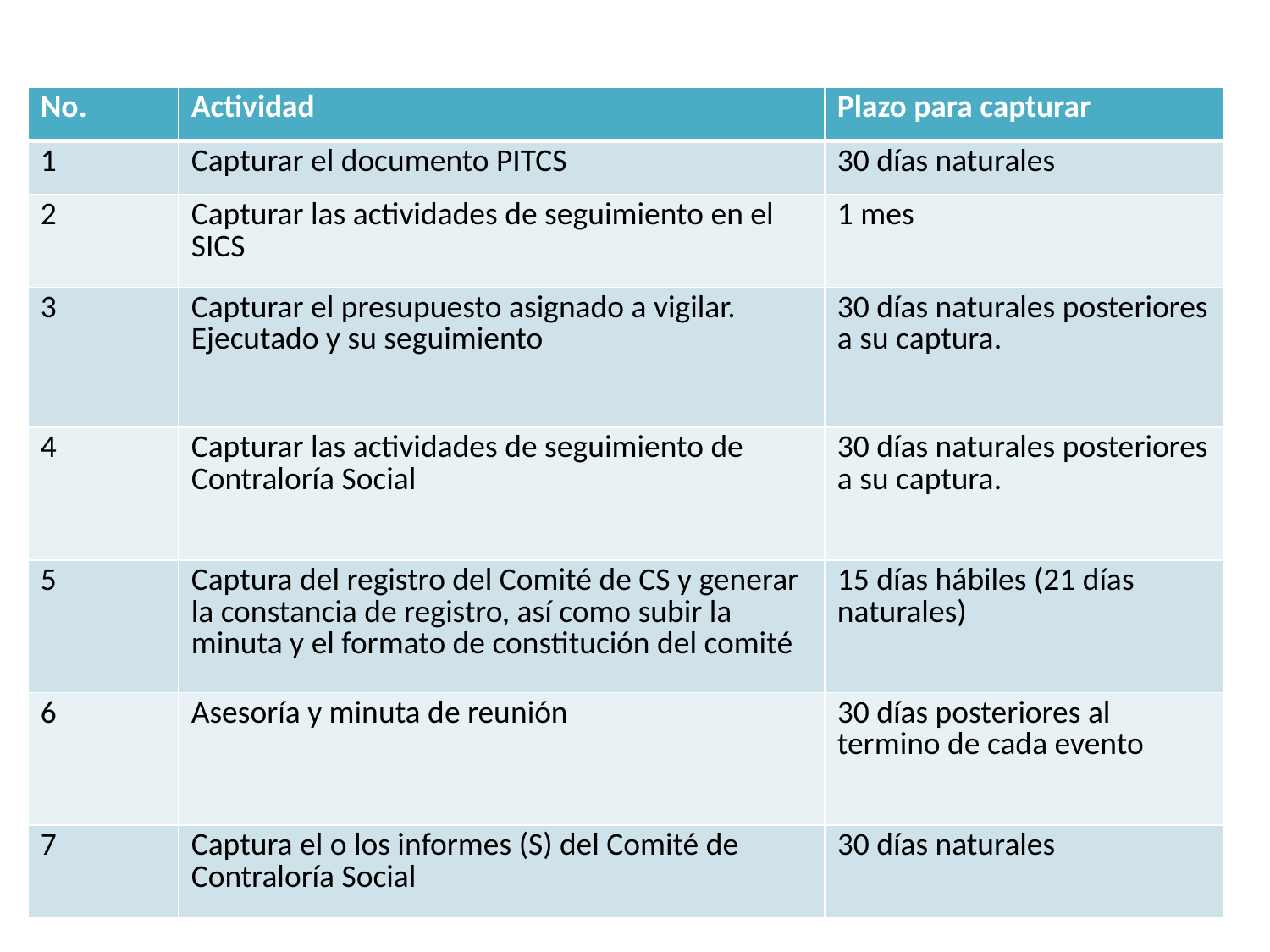

| No. | Actividad | Plazo para capturar |
| --- | --- | --- |
| 1 | Capturar el documento PITCS | 30 días naturales |
| 2 | Capturar las actividades de seguimiento en el SICS | 1 mes |
| 3 | Capturar el presupuesto asignado a vigilar. Ejecutado y su seguimiento | 30 días naturales posteriores a su captura. |
| 4 | Capturar las actividades de seguimiento de Contraloría Social | 30 días naturales posteriores a su captura. |
| 5 | Captura del registro del Comité de CS y generar la constancia de registro, así como subir la minuta y el formato de constitución del comité | 15 días hábiles (21 días naturales) |
| 6 | Asesoría y minuta de reunión | 30 días posteriores al termino de cada evento |
| 7 | Captura el o los informes (S) del Comité de Contraloría Social | 30 días naturales |